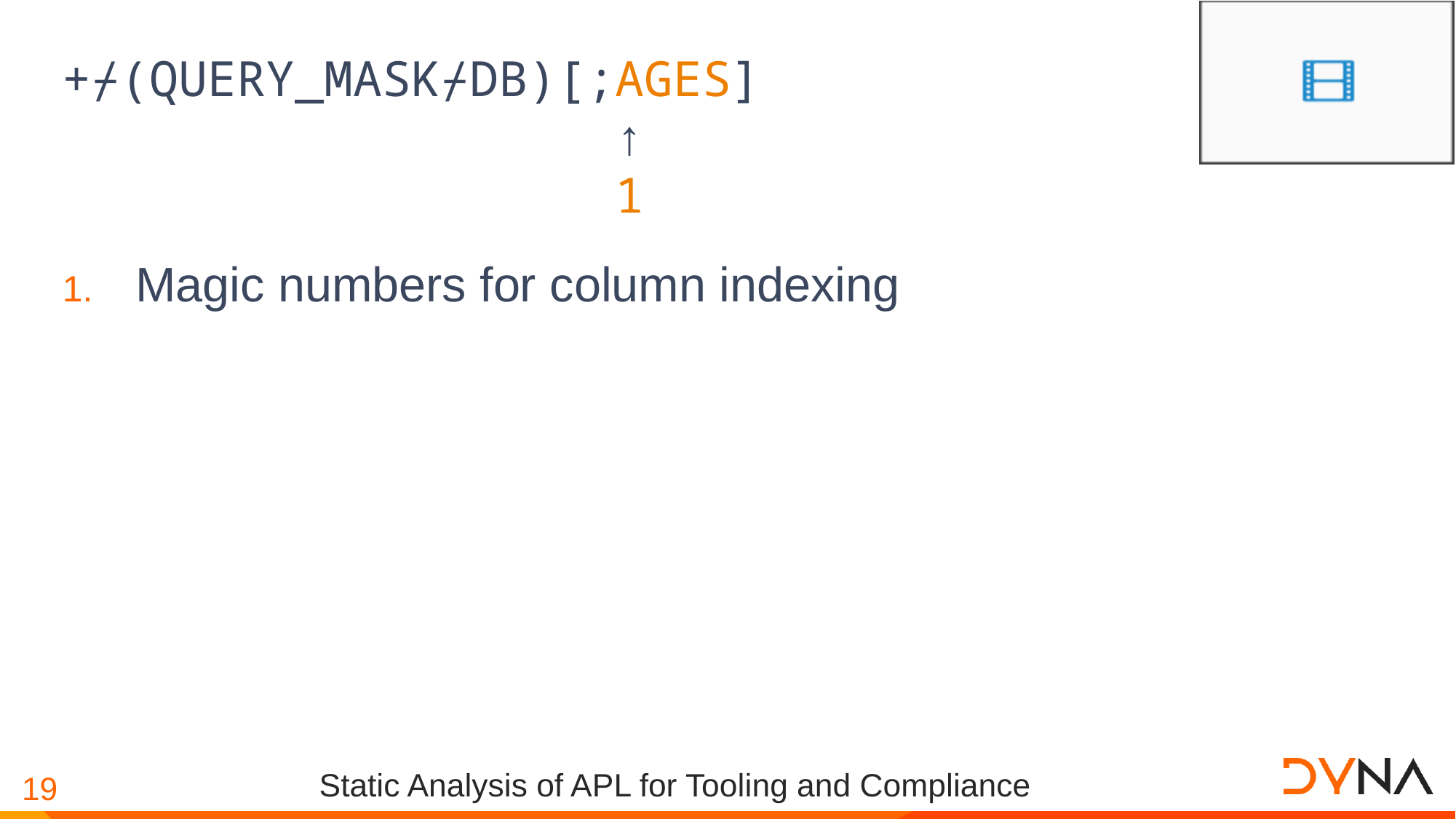

# +⌿(QUERY_MASK⌿DB)[;AGES] ↑ 1
Magic numbers for column indexing